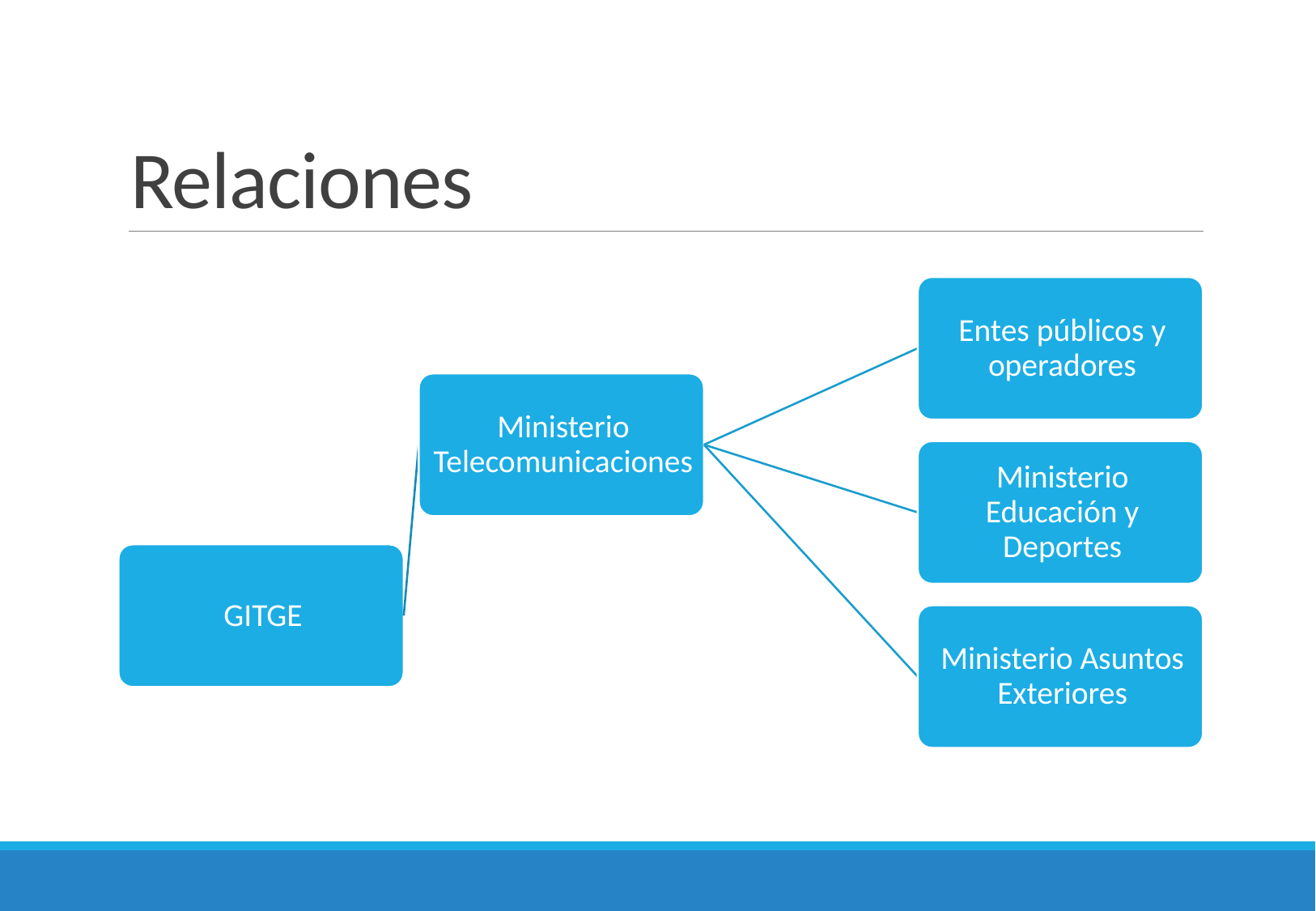

# Relaciones
GITGE

Ministerio Telecomunicaciones

Entes públicos y operadores

Ministerio Educación y Deportes

Ministerio Asuntos Exteriores